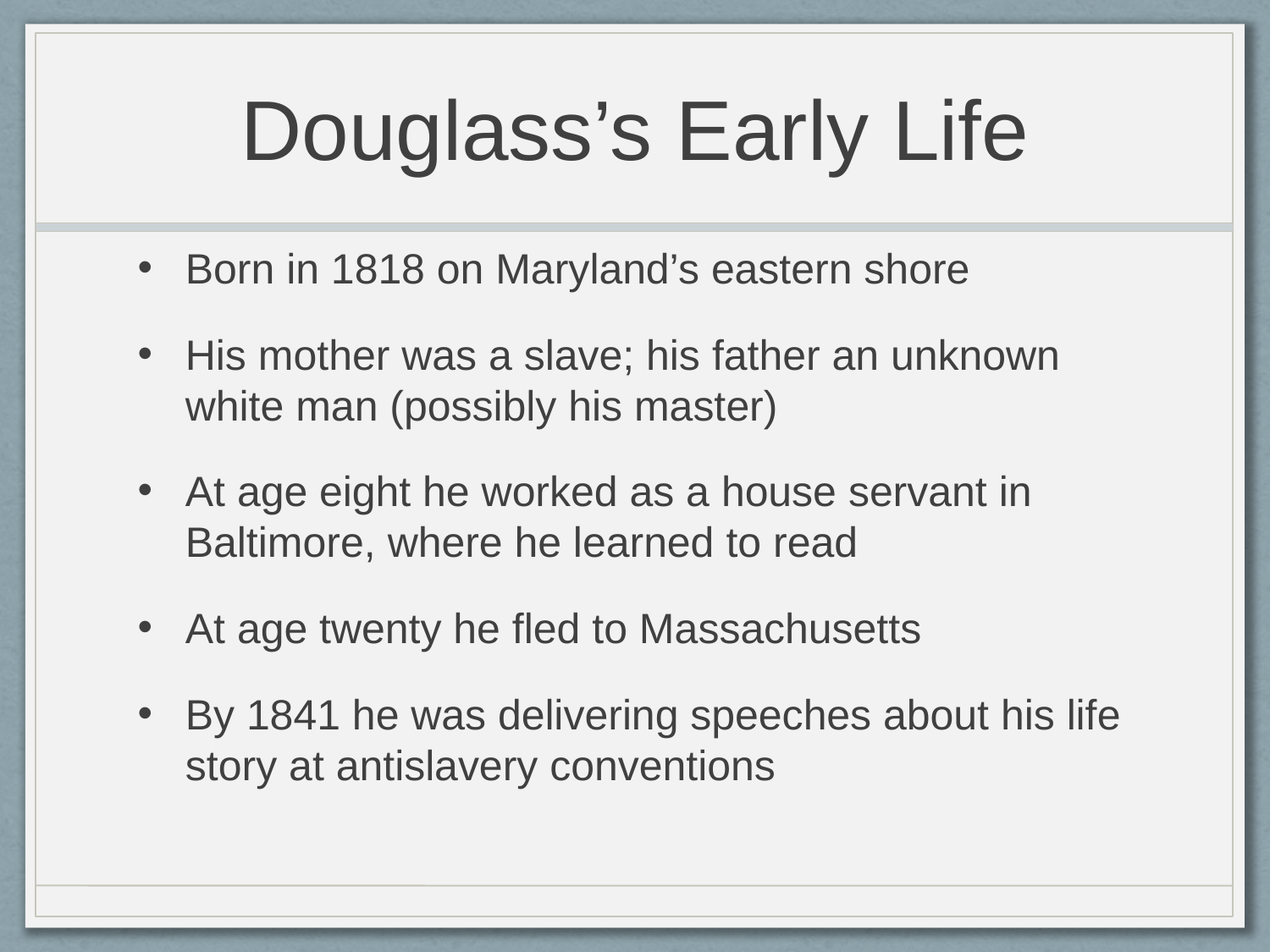

# Douglass’s Early Life
Born in 1818 on Maryland’s eastern shore
His mother was a slave; his father an unknown white man (possibly his master)
At age eight he worked as a house servant in Baltimore, where he learned to read
At age twenty he fled to Massachusetts
By 1841 he was delivering speeches about his life story at antislavery conventions